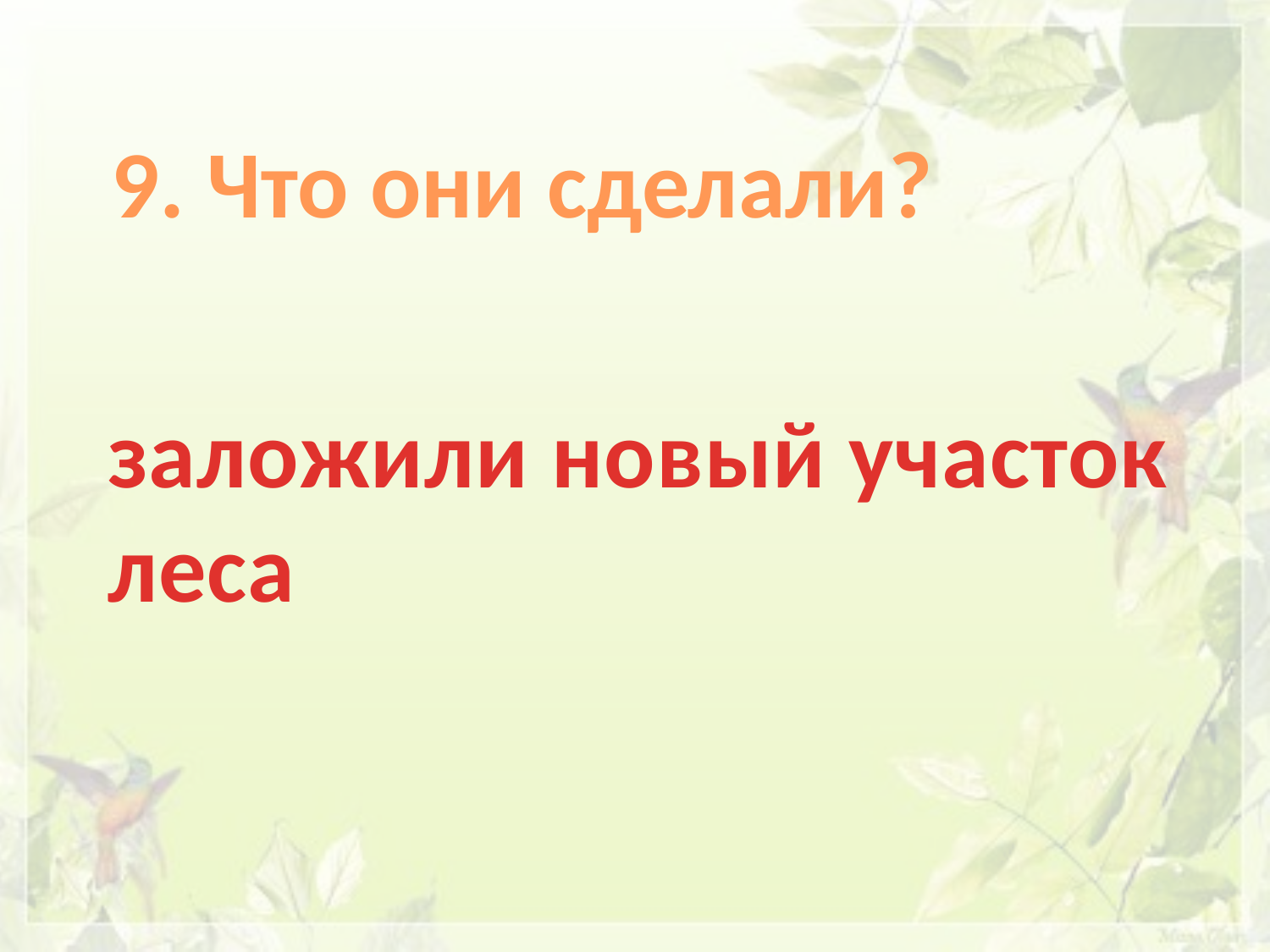

9. Что они сделали?
заложили новый участок леса